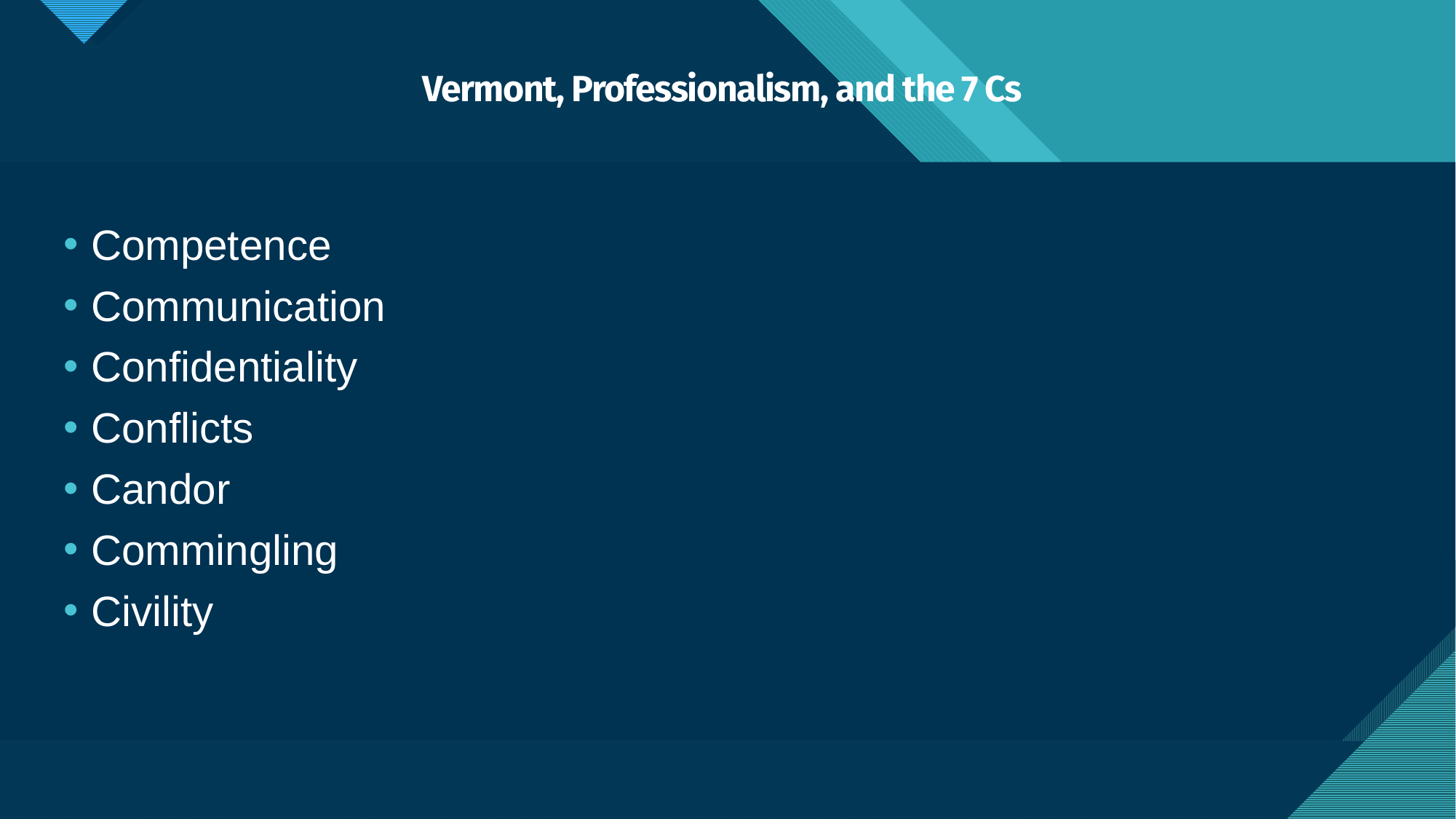

# Vermont, Professionalism, and the 7 Cs
Competence
Communication
Confidentiality
Conflicts
Candor
Commingling
Civility